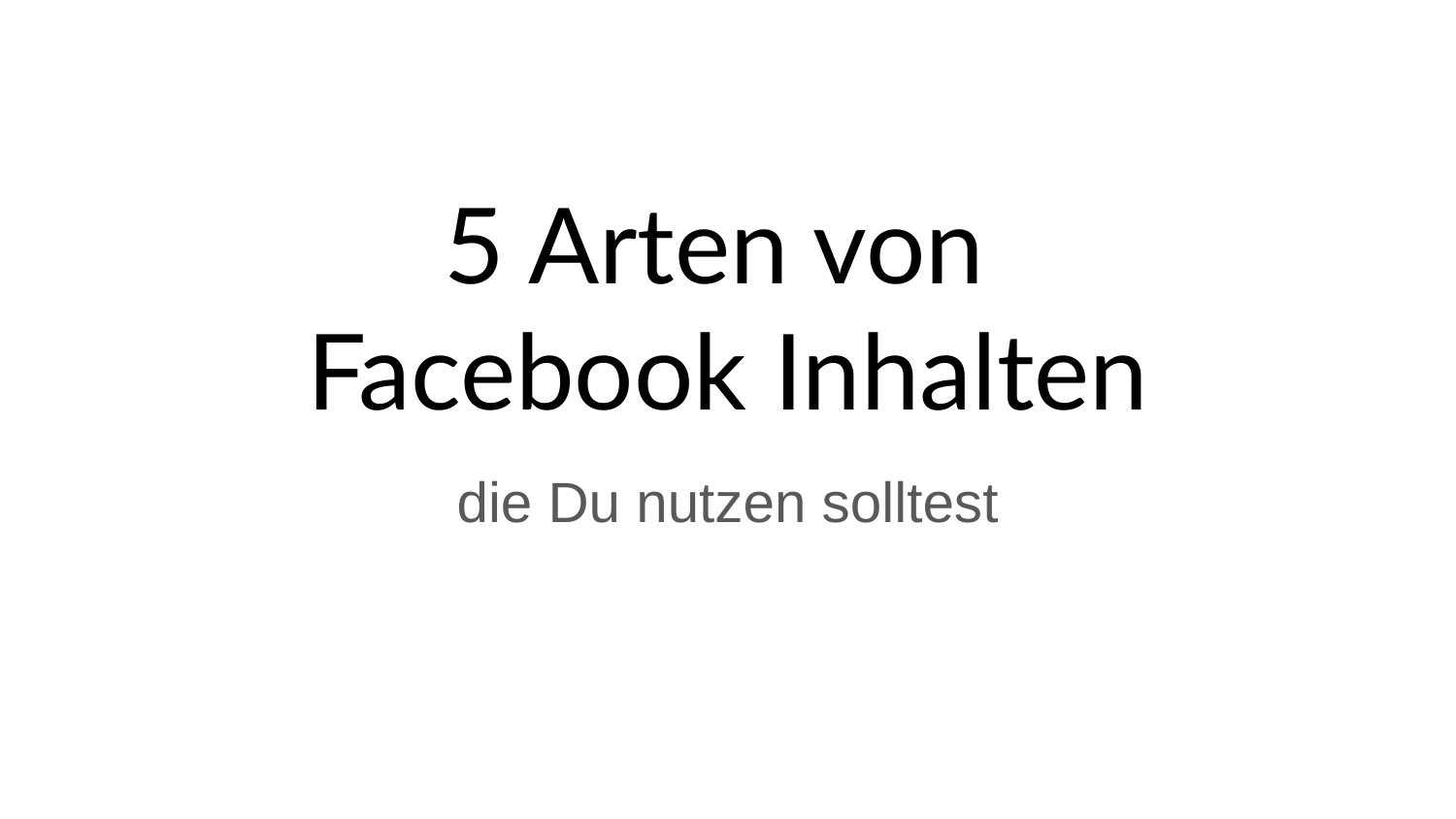

# 5 Arten von Facebook Inhalten
die Du nutzen solltest